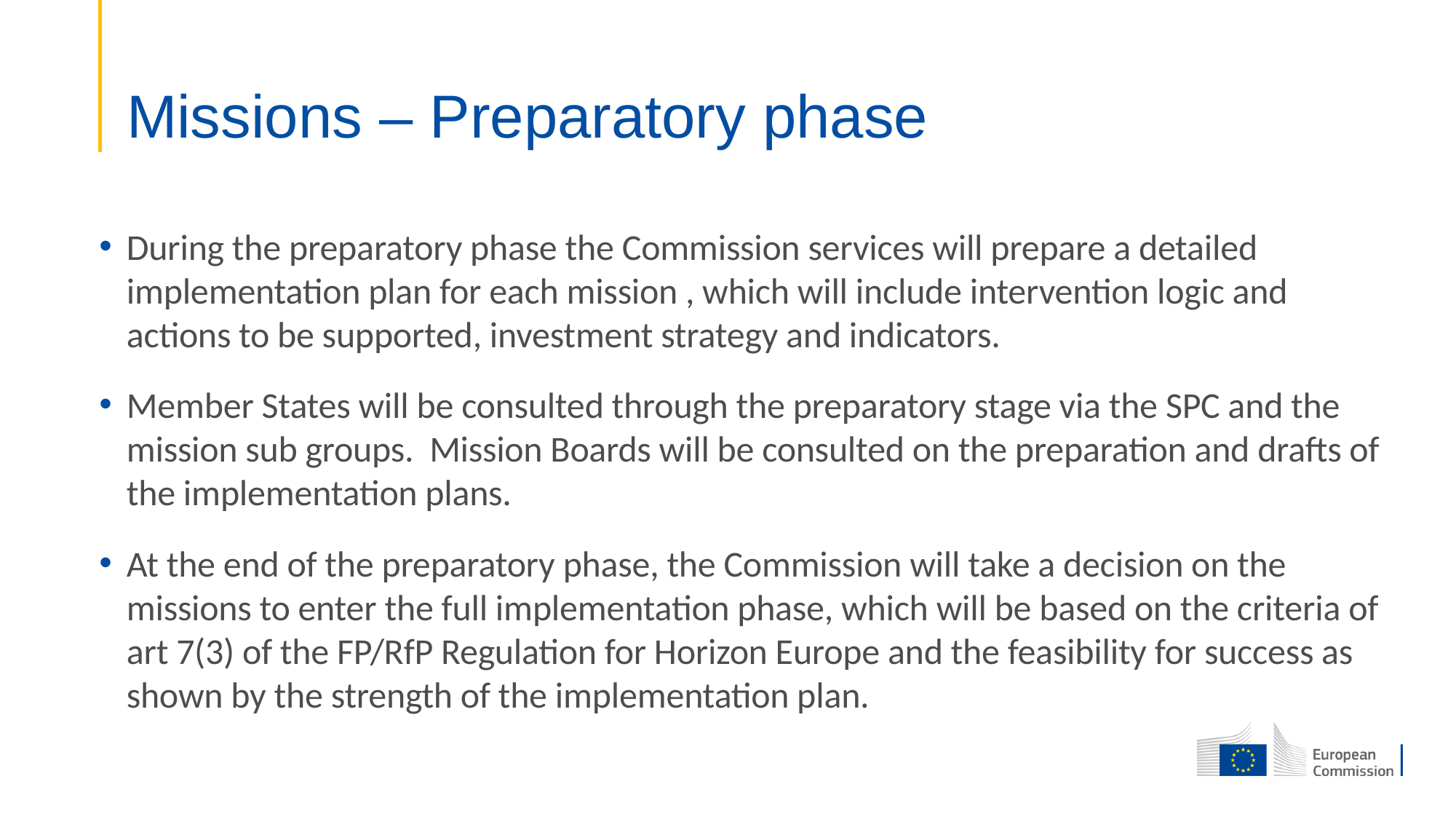

# Missions – Preparatory phase
During the preparatory phase the Commission services will prepare a detailed implementation plan for each mission , which will include intervention logic and actions to be supported, investment strategy and indicators.
Member States will be consulted through the preparatory stage via the SPC and the mission sub groups.  Mission Boards will be consulted on the preparation and drafts of the implementation plans.
At the end of the preparatory phase, the Commission will take a decision on the missions to enter the full implementation phase, which will be based on the criteria of art 7(3) of the FP/RfP Regulation for Horizon Europe and the feasibility for success as shown by the strength of the implementation plan.